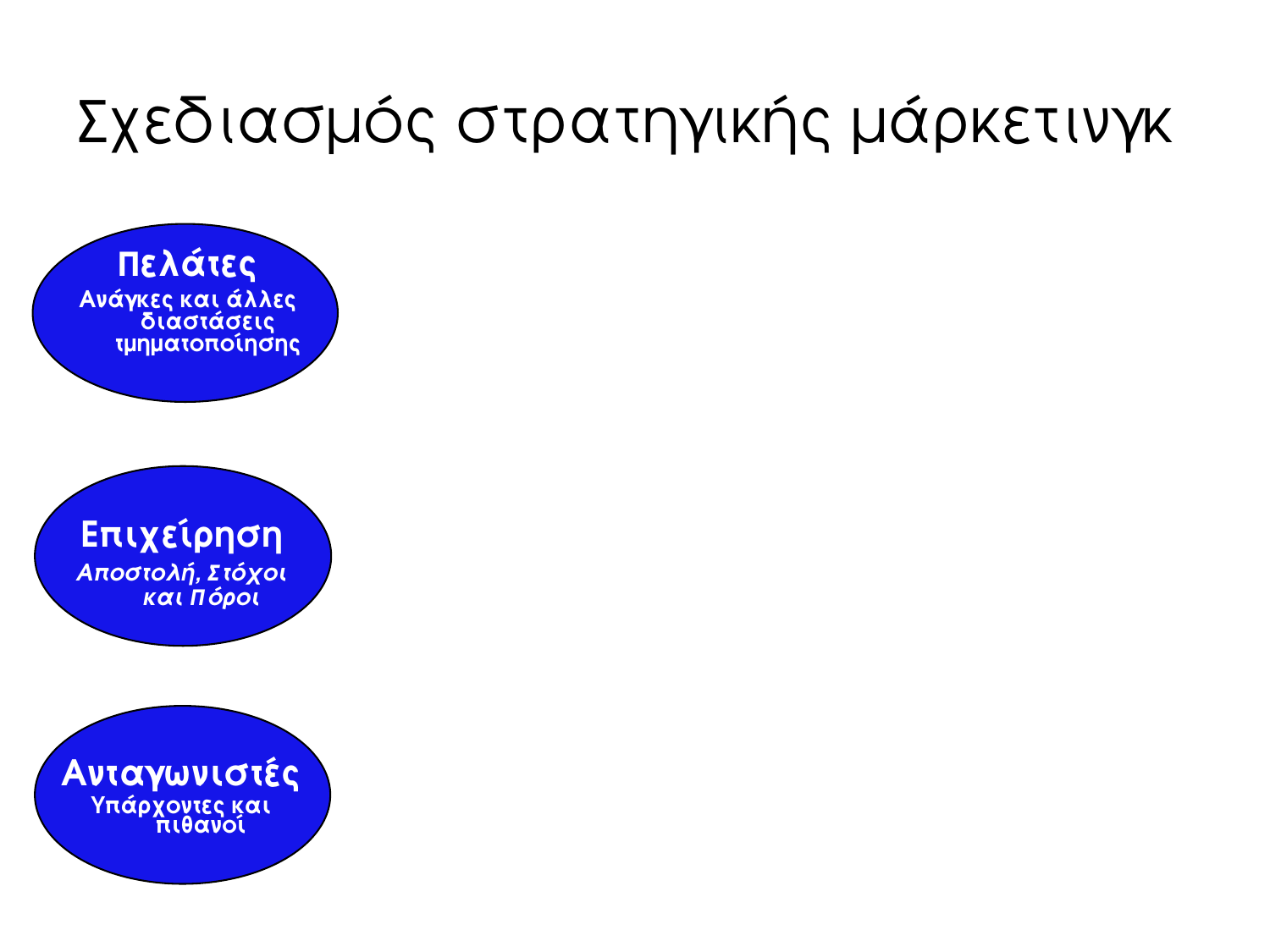

# Σχεδιασμός στρατηγικής μάρκετινγκ

Πελάτες
Ανάγκες και άλλες διαστάσεις τμηματοποίησης

Επιχείρηση
Αποστολή, Στόχοι και Πόροι

Ανταγωνιστές
Υπάρχοντες και πιθανοί
75